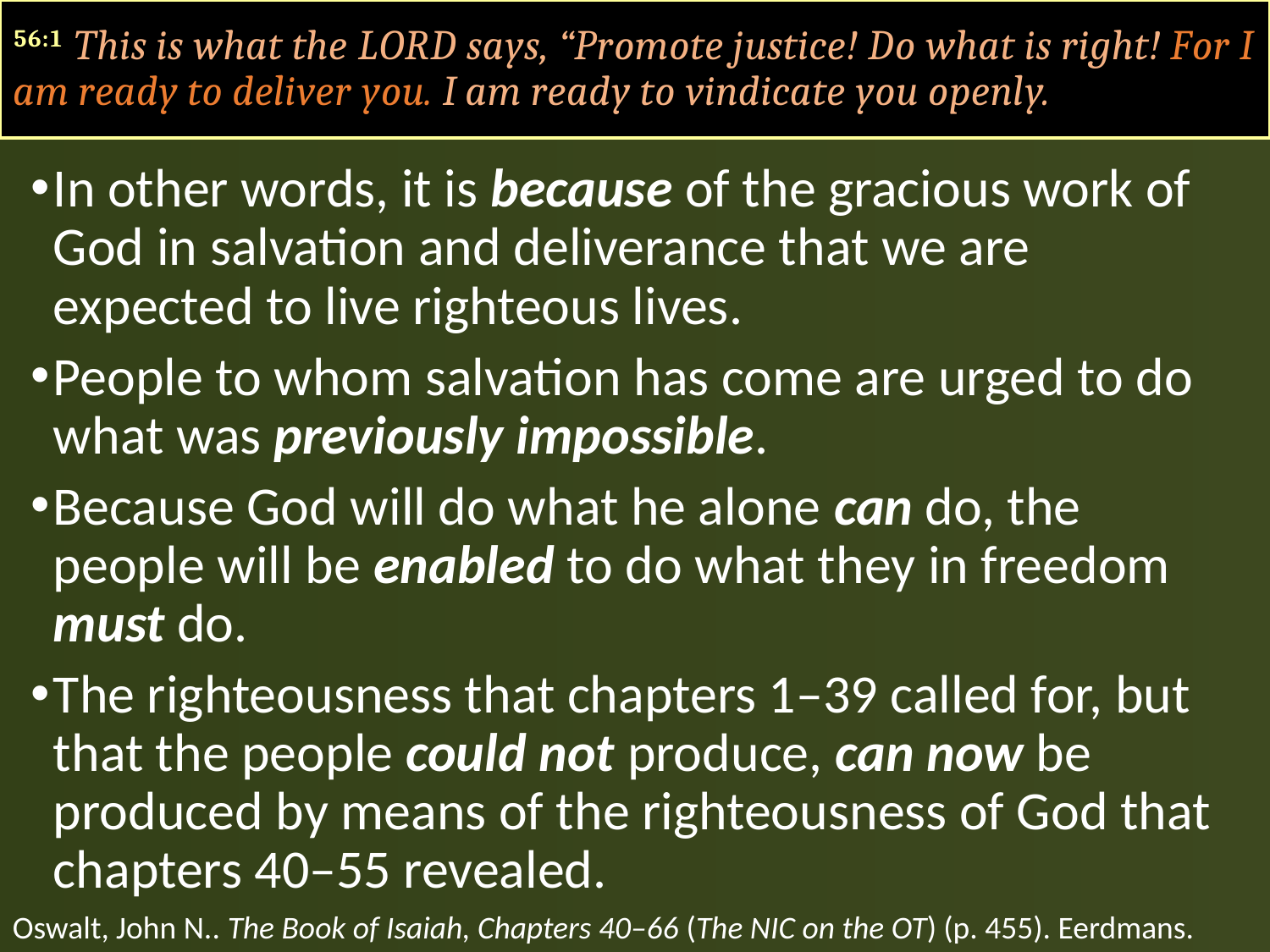

56:1 This is what the LORD says, “Promote justice! Do what is right! For I am ready to deliver you. I am ready to vindicate you openly.
In other words, it is because of the gracious work of God in salvation and deliverance that we are expected to live righteous lives.
People to whom salvation has come are urged to do what was previously impossible.
Because God will do what he alone can do, the people will be enabled to do what they in freedom must do.
The righteousness that chapters 1–39 called for, but that the people could not produce, can now be produced by means of the righteousness of God that chapters 40–55 revealed.
Oswalt, John N.. The Book of Isaiah, Chapters 40–66 (The NIC on the OT) (p. 455). Eerdmans.